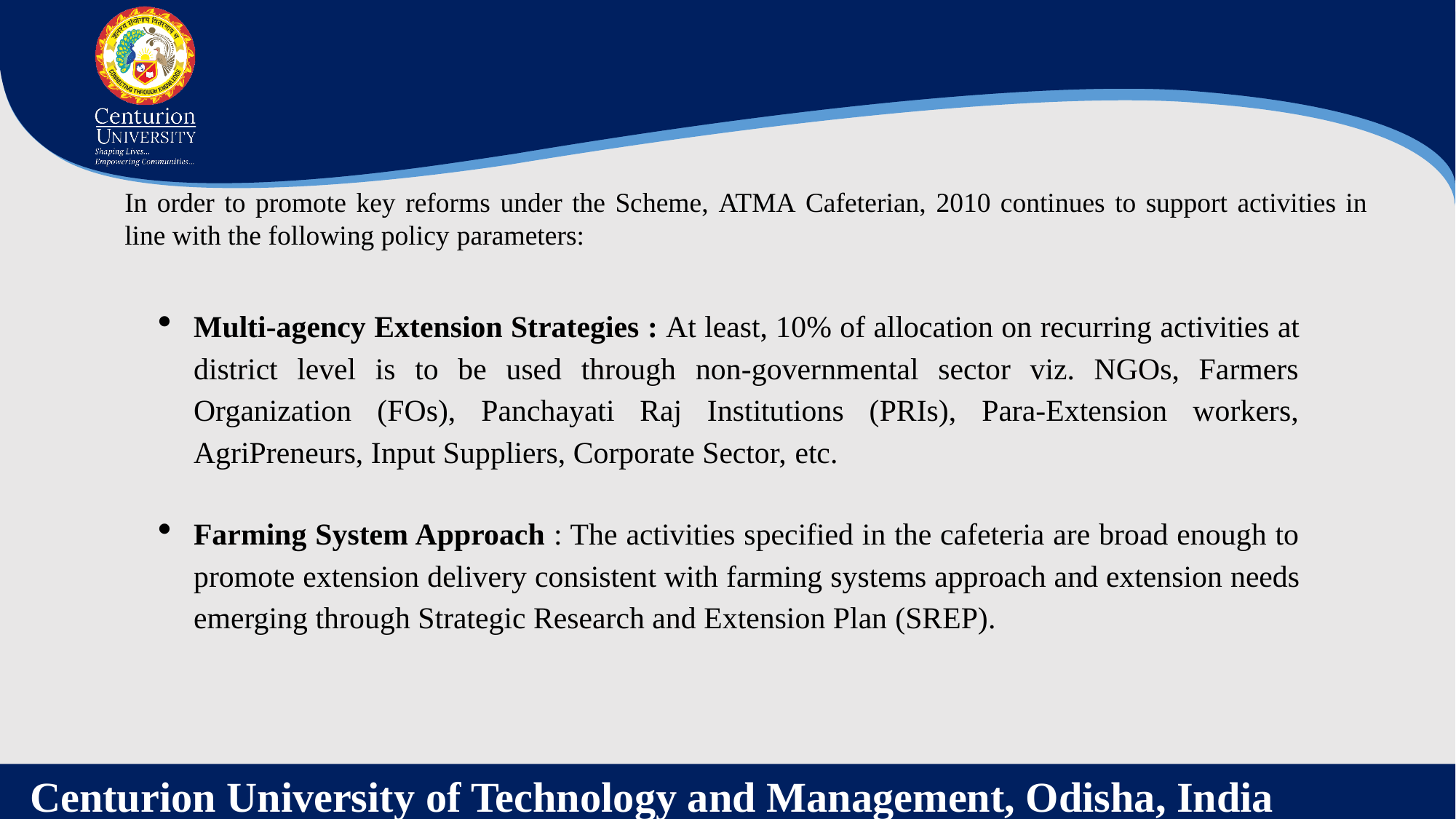

In order to promote key reforms under the Scheme, ATMA Cafeterian, 2010 continues to support activities in line with the following policy parameters:

Multi-agency Extension Strategies : At least, 10% of allocation on recurring activities at district level is to be used through non-governmental sector viz. NGOs, Farmers Organization (FOs), Panchayati Raj Institutions (PRIs), Para-Extension workers, AgriPreneurs, Input Suppliers, Corporate Sector, etc.

Farming System Approach : The activities specified in the cafeteria are broad enough to promote extension delivery consistent with farming systems approach and extension needs emerging through Strategic Research and Extension Plan (SREP).